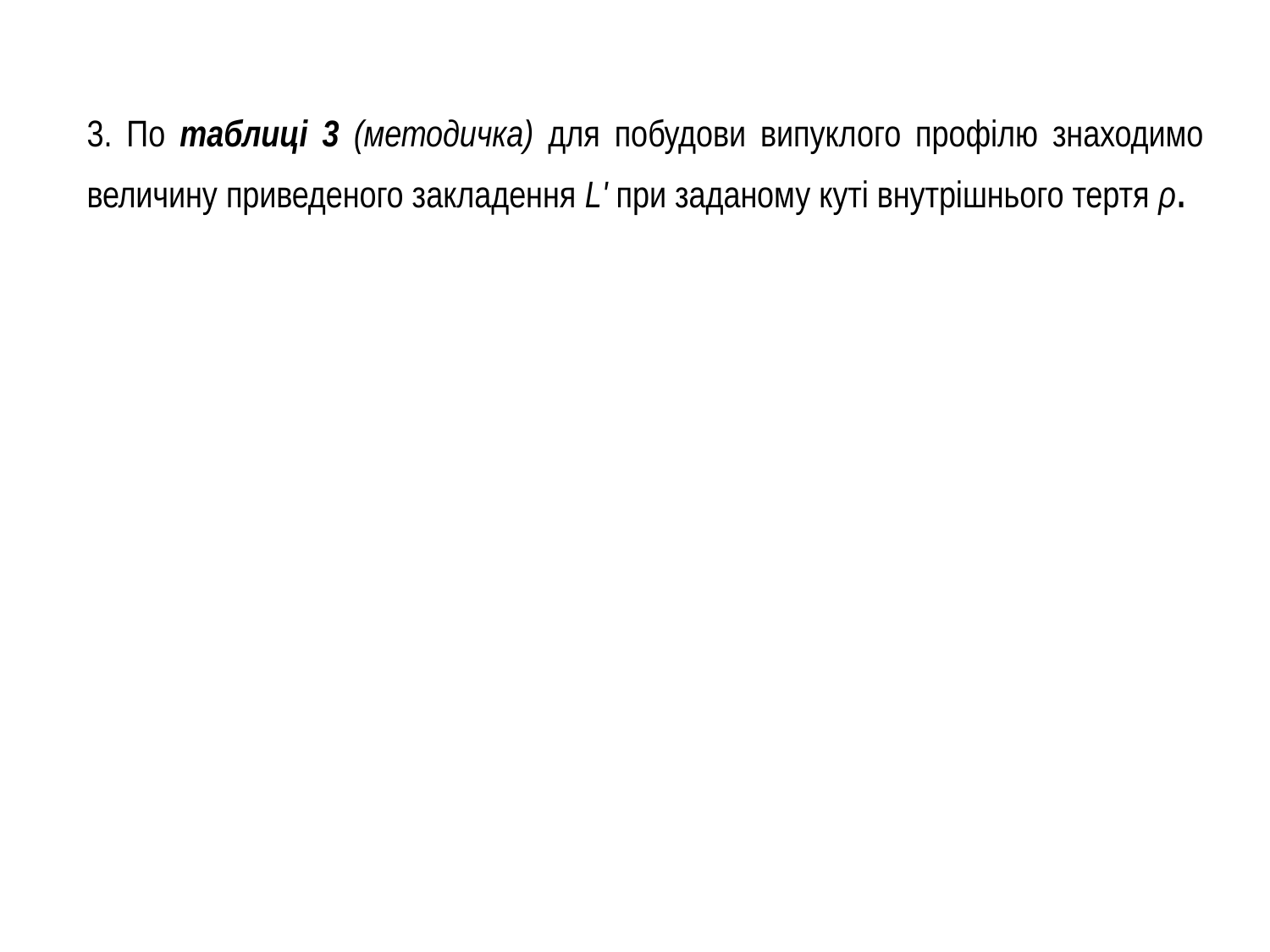

# 3. По таблиці 3 (методичка) для побудови випуклого профілю знаходимо величину приведеного закладення L' при заданому куті внутрішнього тертя ρ.